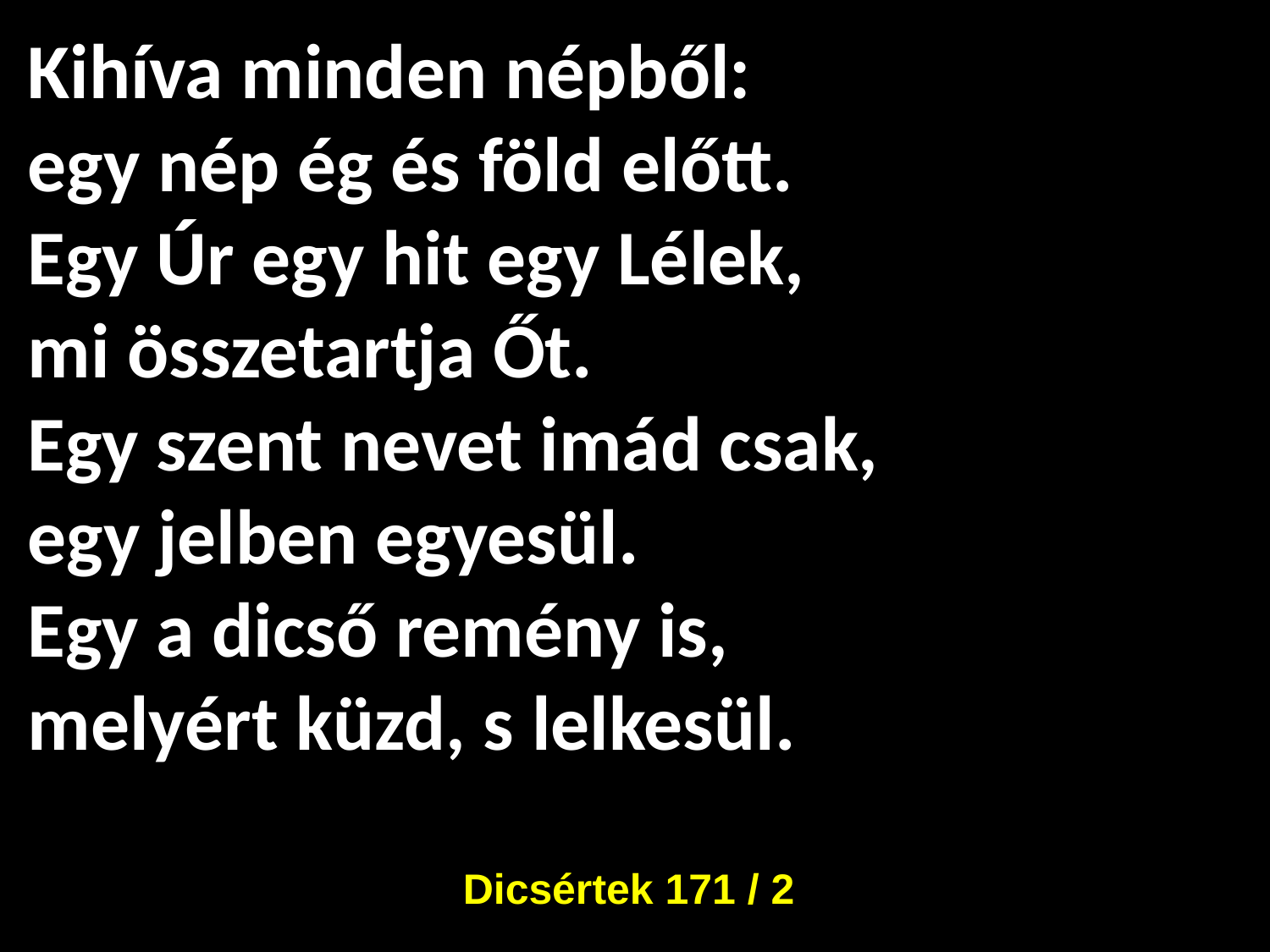

# Kihíva minden népből: egy nép ég és föld előtt. Egy Úr egy hit egy Lélek, mi összetartja Őt. Egy szent nevet imád csak, egy jelben egyesül. Egy a dicső remény is, melyért küzd, s lelkesül.
Dicsértek 171 / 2